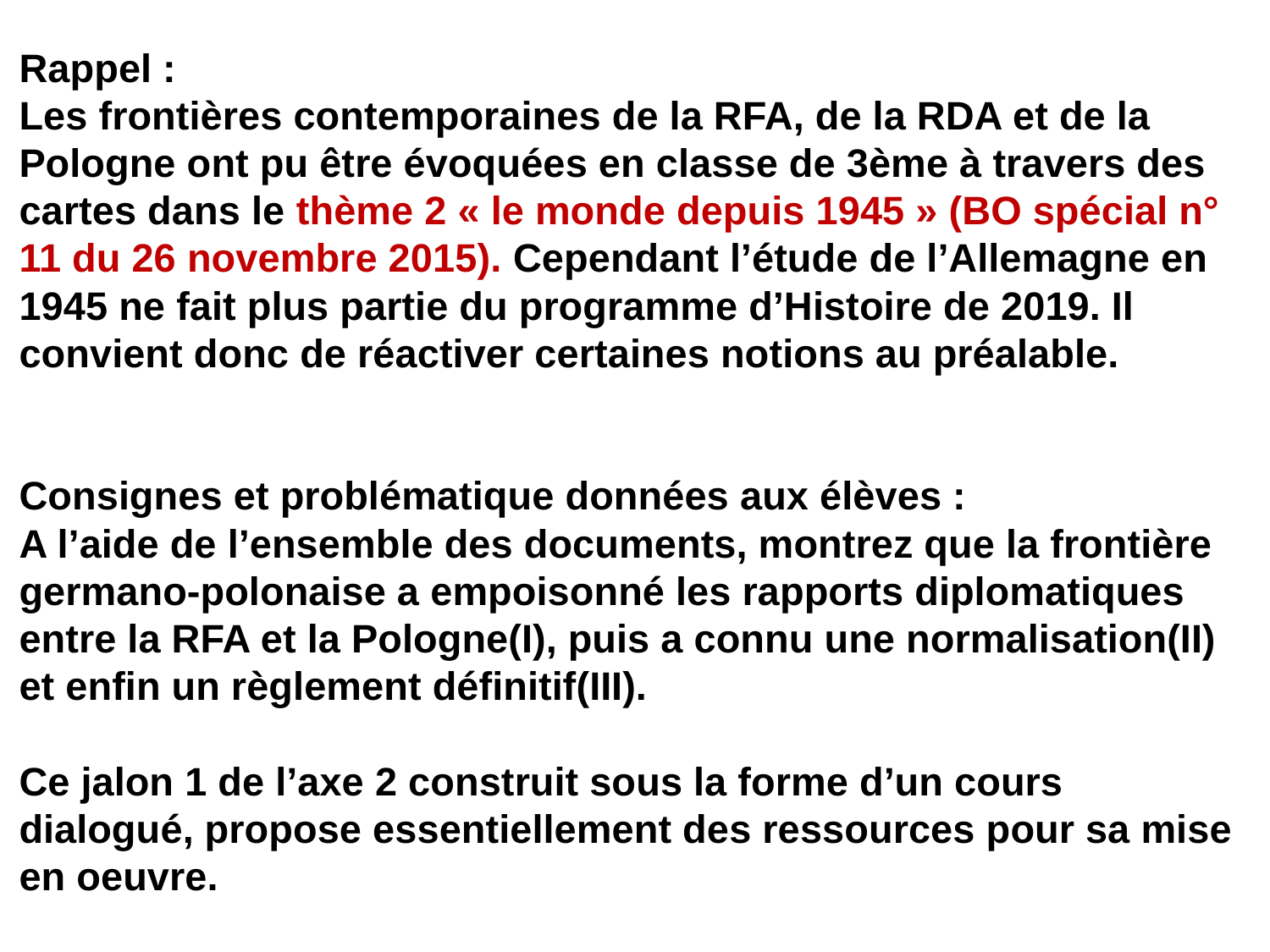

Rappel :
Les frontières contemporaines de la RFA, de la RDA et de la Pologne ont pu être évoquées en classe de 3ème à travers des cartes dans le thème 2 « le monde depuis 1945 » (BO spécial n° 11 du 26 novembre 2015). Cependant l’étude de l’Allemagne en 1945 ne fait plus partie du programme d’Histoire de 2019. Il convient donc de réactiver certaines notions au préalable.

Consignes et problématique données aux élèves :
A l’aide de l’ensemble des documents, montrez que la frontière germano-polonaise a empoisonné les rapports diplomatiques entre la RFA et la Pologne(I), puis a connu une normalisation(II) et enfin un règlement définitif(III).

Ce jalon 1 de l’axe 2 construit sous la forme d’un cours dialogué, propose essentiellement des ressources pour sa mise en oeuvre.